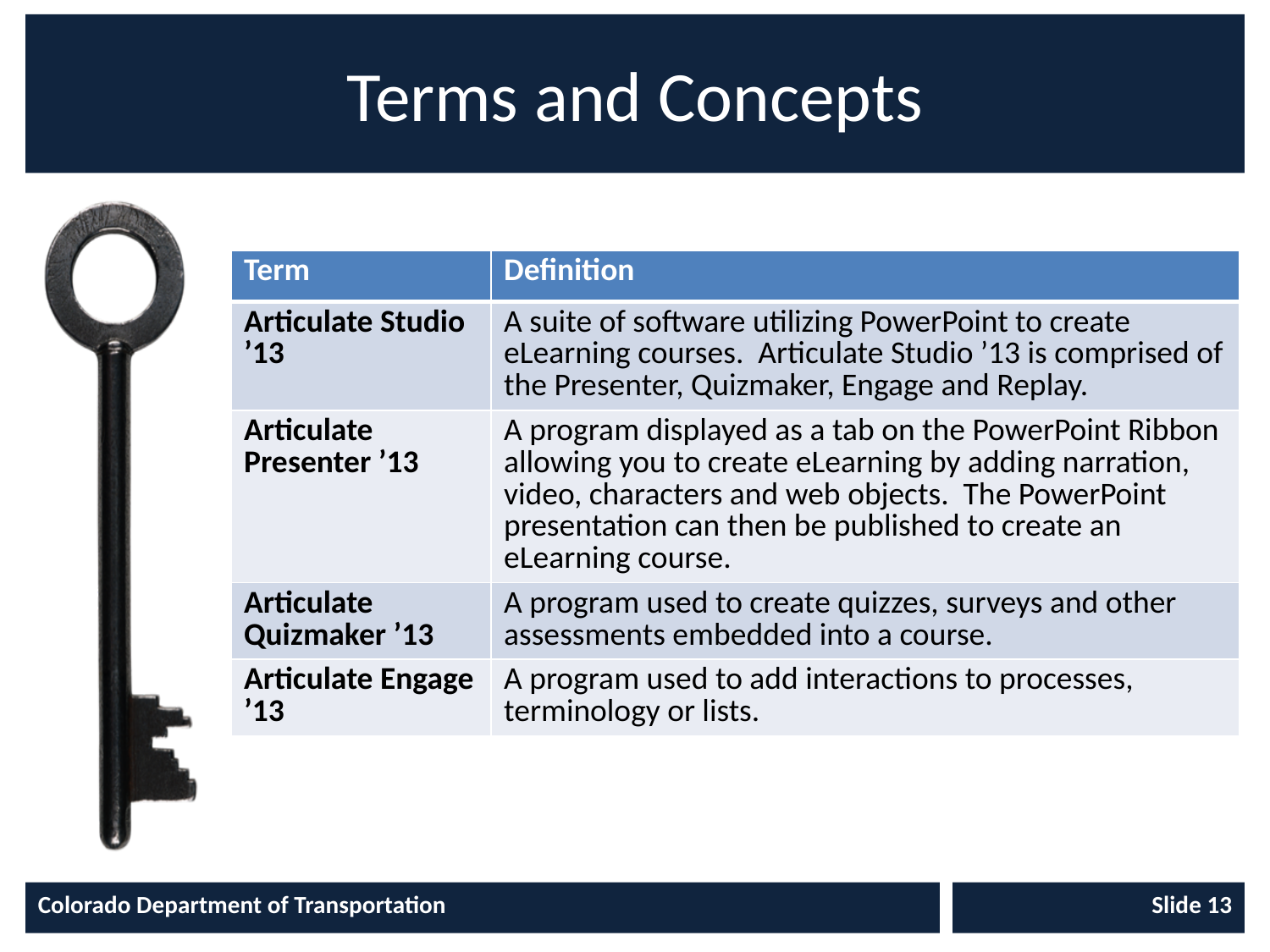

# Terms and Concepts
| Term | Definition |
| --- | --- |
| Articulate Studio ’13 | A suite of software utilizing PowerPoint to create eLearning courses. Articulate Studio ’13 is comprised of the Presenter, Quizmaker, Engage and Replay. |
| Articulate Presenter ’13 | A program displayed as a tab on the PowerPoint Ribbon allowing you to create eLearning by adding narration, video, characters and web objects. The PowerPoint presentation can then be published to create an eLearning course. |
| Articulate Quizmaker ’13 | A program used to create quizzes, surveys and other assessments embedded into a course. |
| Articulate Engage ’13 | A program used to add interactions to processes, terminology or lists. |
Colorado Department of Transportation
Slide 13